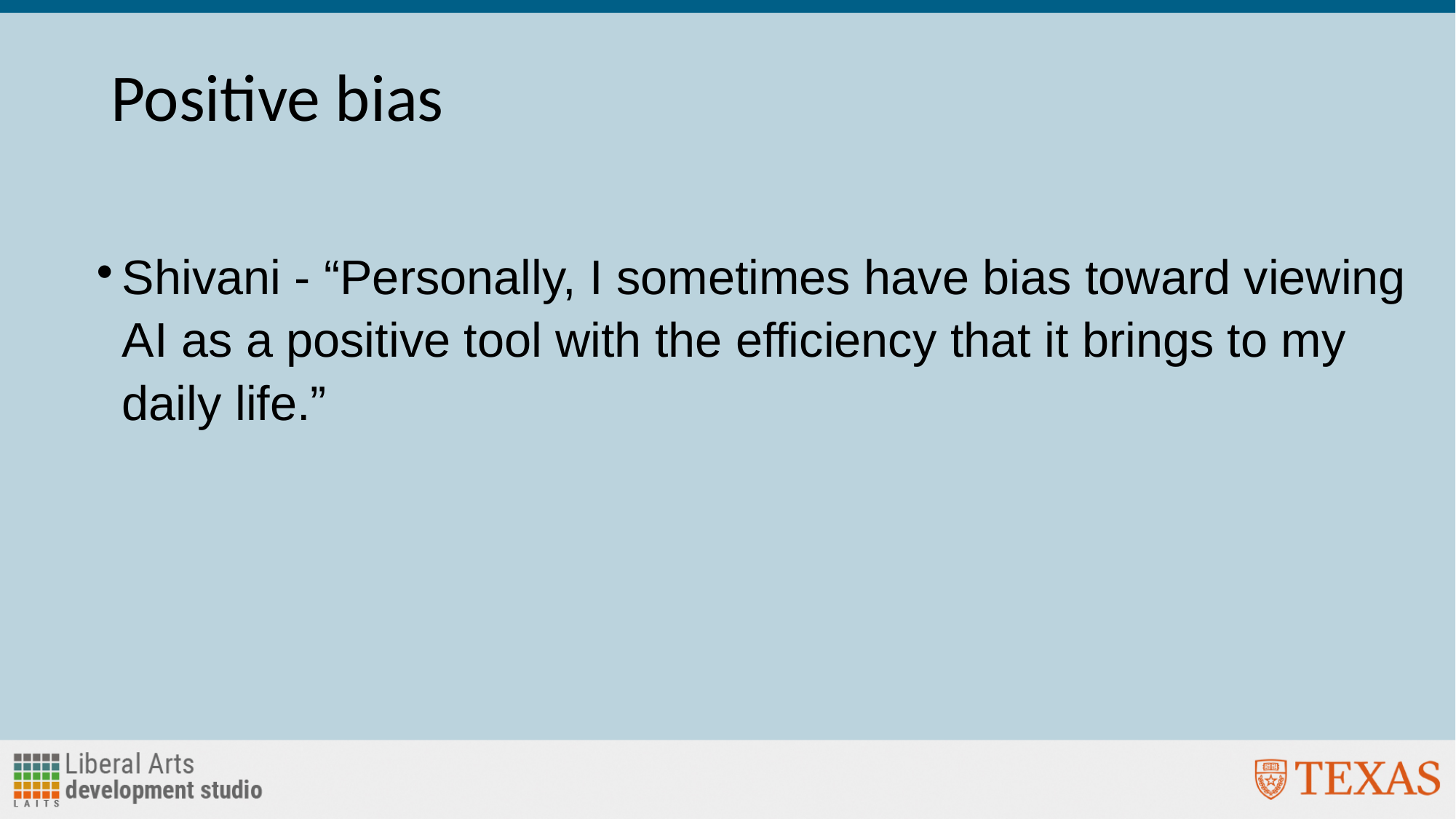

# Positive bias
Shivani - “Personally, I sometimes have bias toward viewing AI as a positive tool with the efficiency that it brings to my daily life.”